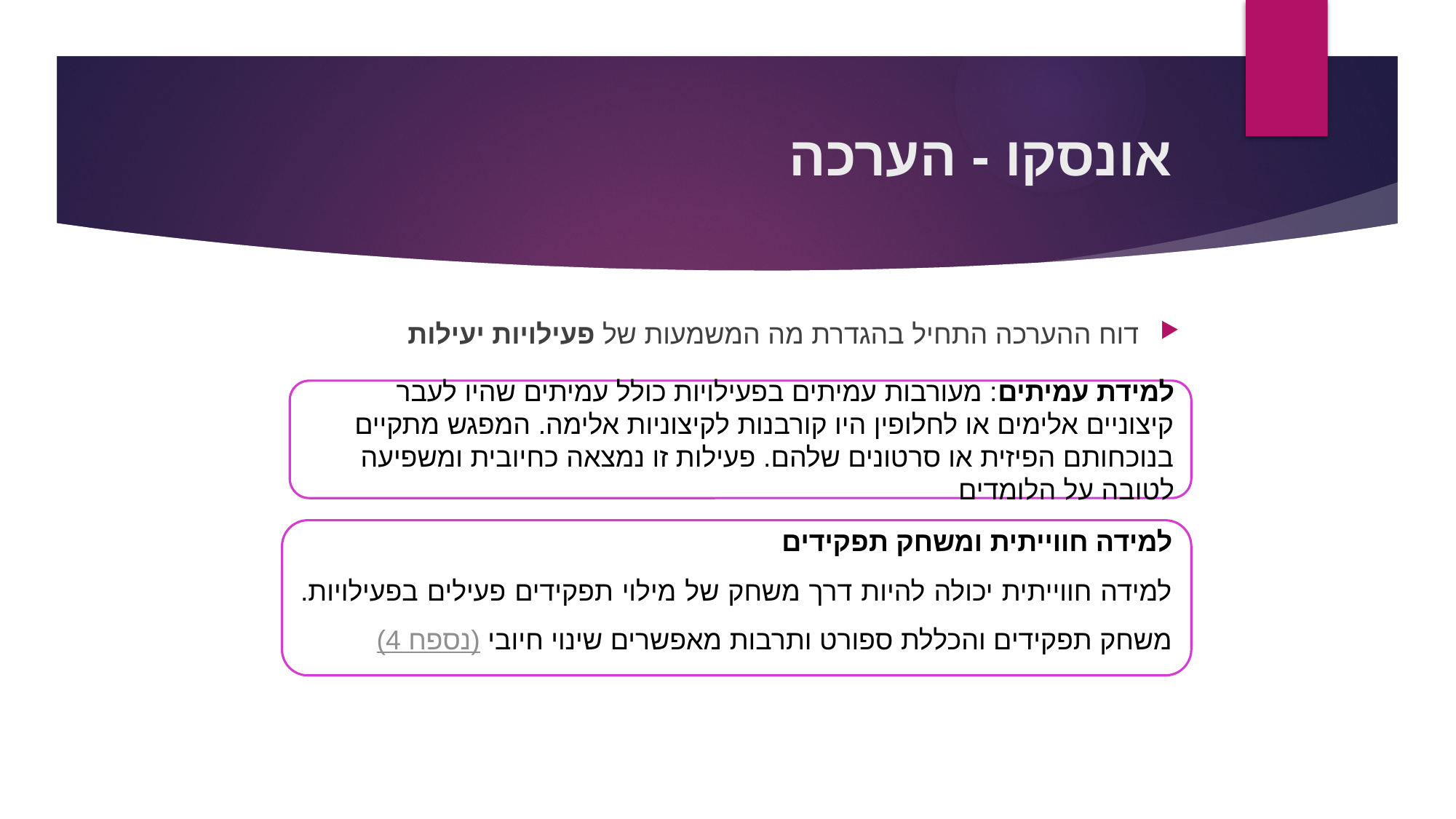

# אונסקו - הערכה
דוח ההערכה התחיל בהגדרת מה המשמעות של פעילויות יעילות

למידת עמיתים: מעורבות עמיתים בפעילויות כולל עמיתים שהיו לעבר קיצוניים אלימים או לחלופין היו קורבנות לקיצוניות אלימה. המפגש מתקיים בנוכחותם הפיזית או סרטונים שלהם. פעילות זו נמצאה כחיובית ומשפיעה לטובה על הלומדים
למידה חווייתית ומשחק תפקידים
למידה חווייתית יכולה להיות דרך משחק של מילוי תפקידים פעילים בפעילויות. משחק תפקידים והכללת ספורט ותרבות מאפשרים שינוי חיובי (נספח 4)